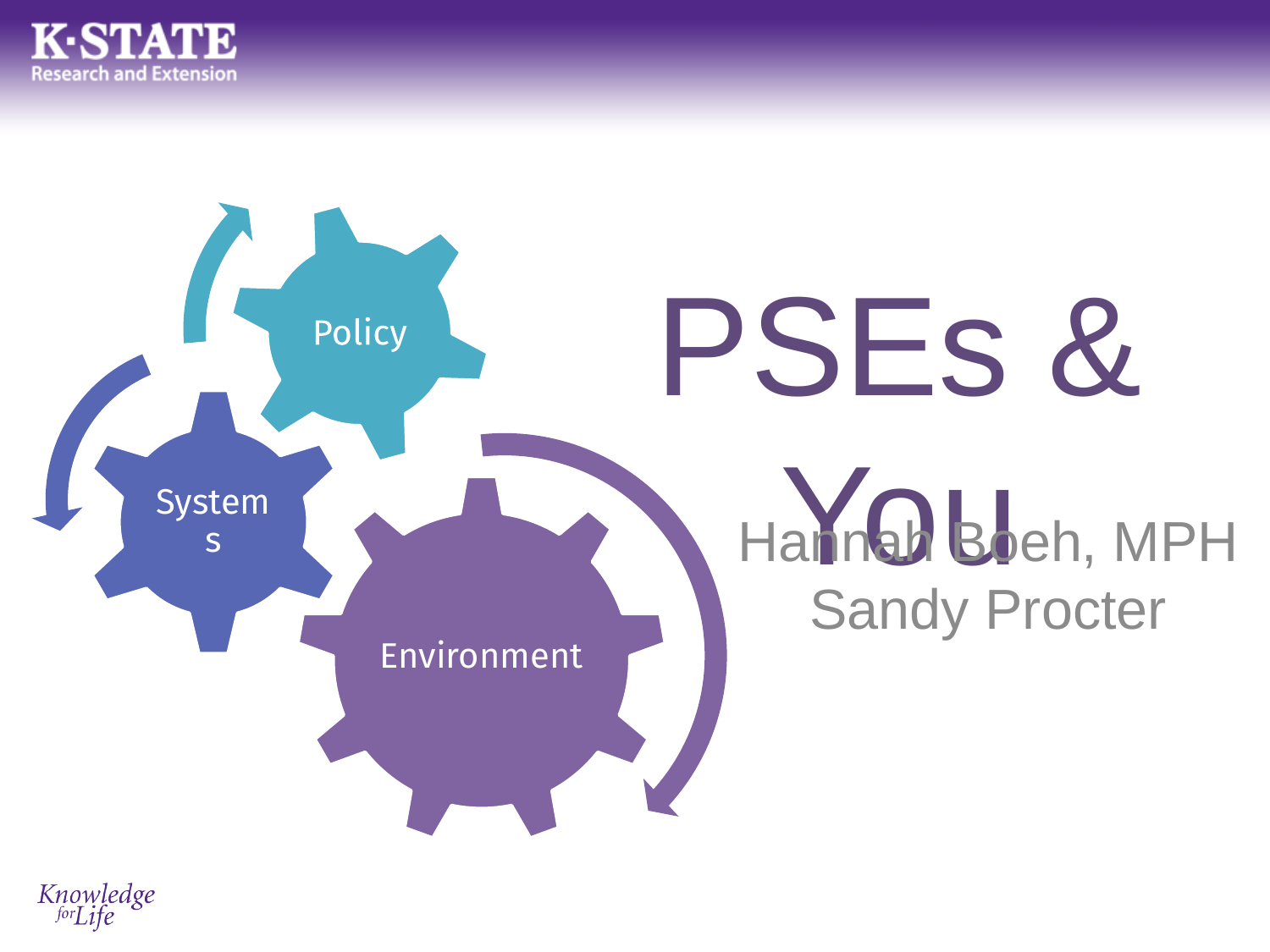

Environment
Systems
Policy
# PSEs & You
Hannah Boeh, MPH
Sandy Procter